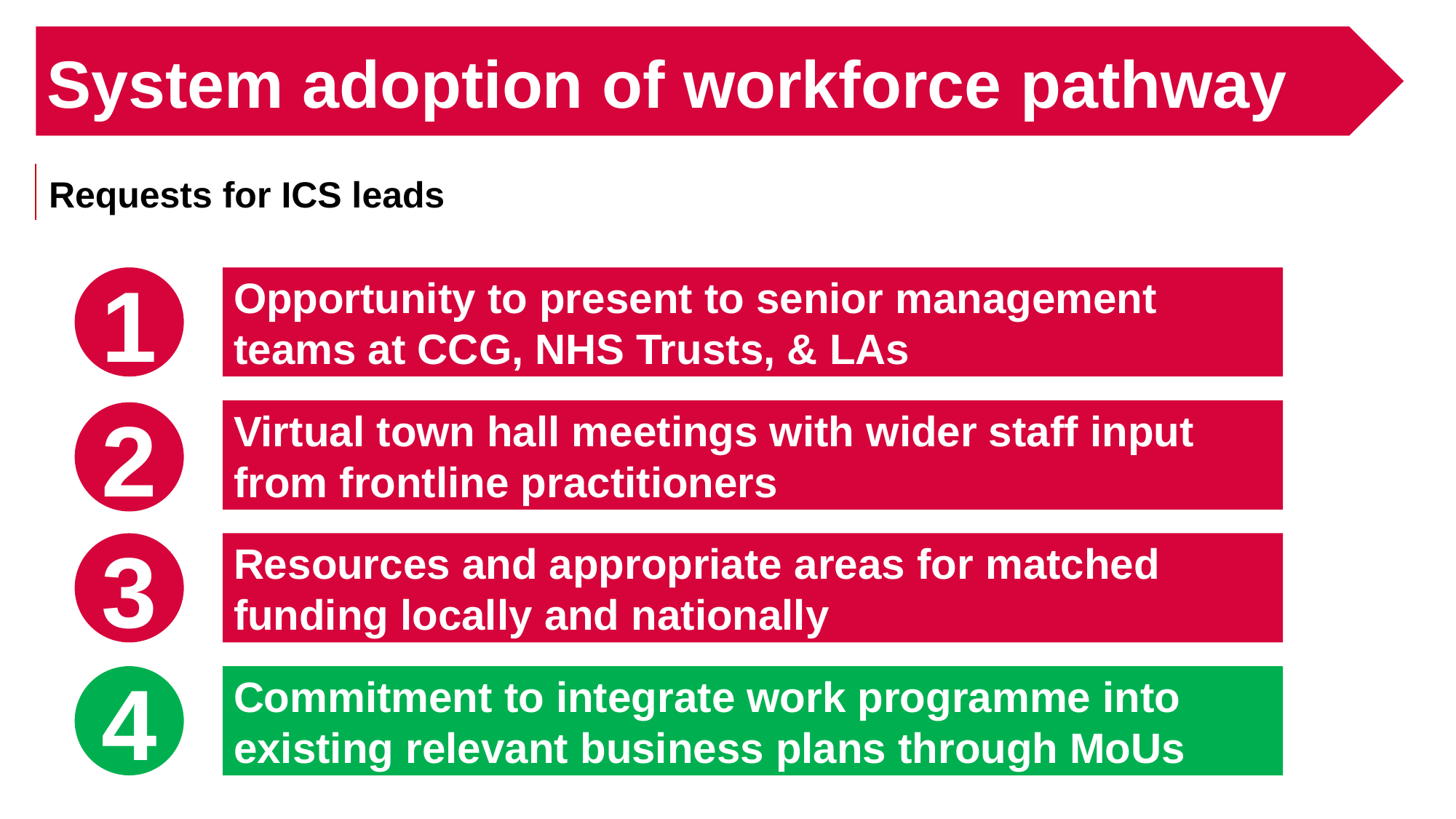

System adoption of workforce pathway
Requests for ICS leads
1
Opportunity to present to senior management teams at CCG, NHS Trusts, & LAs
Virtual town hall meetings with wider staff input from frontline practitioners
2
3
Resources and appropriate areas for matched funding locally and nationally
4
Commitment to integrate work programme into existing relevant business plans through MoUs